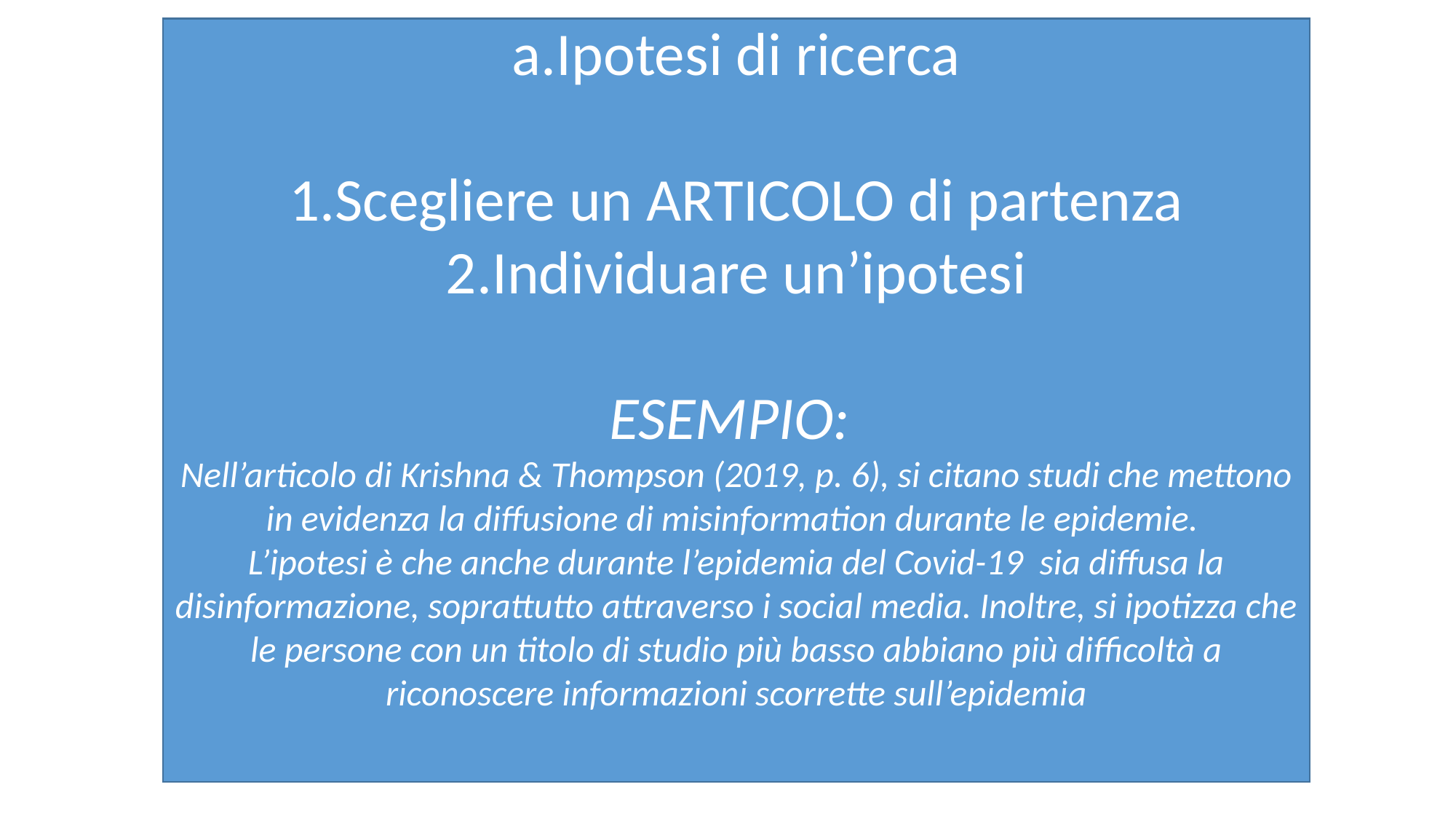

Ipotesi di ricerca

Scegliere un ARTICOLO di partenza
Individuare un’ipotesi

ESEMPIO:
Nell’articolo di Krishna & Thompson (2019, p. 6), si citano studi che mettono in evidenza la diffusione di misinformation durante le epidemie.
L’ipotesi è che anche durante l’epidemia del Covid-19  sia diffusa la disinformazione, soprattutto attraverso i social media. Inoltre, si ipotizza che le persone con un titolo di studio più basso abbiano più difficoltà a riconoscere informazioni scorrette sull’epidemia